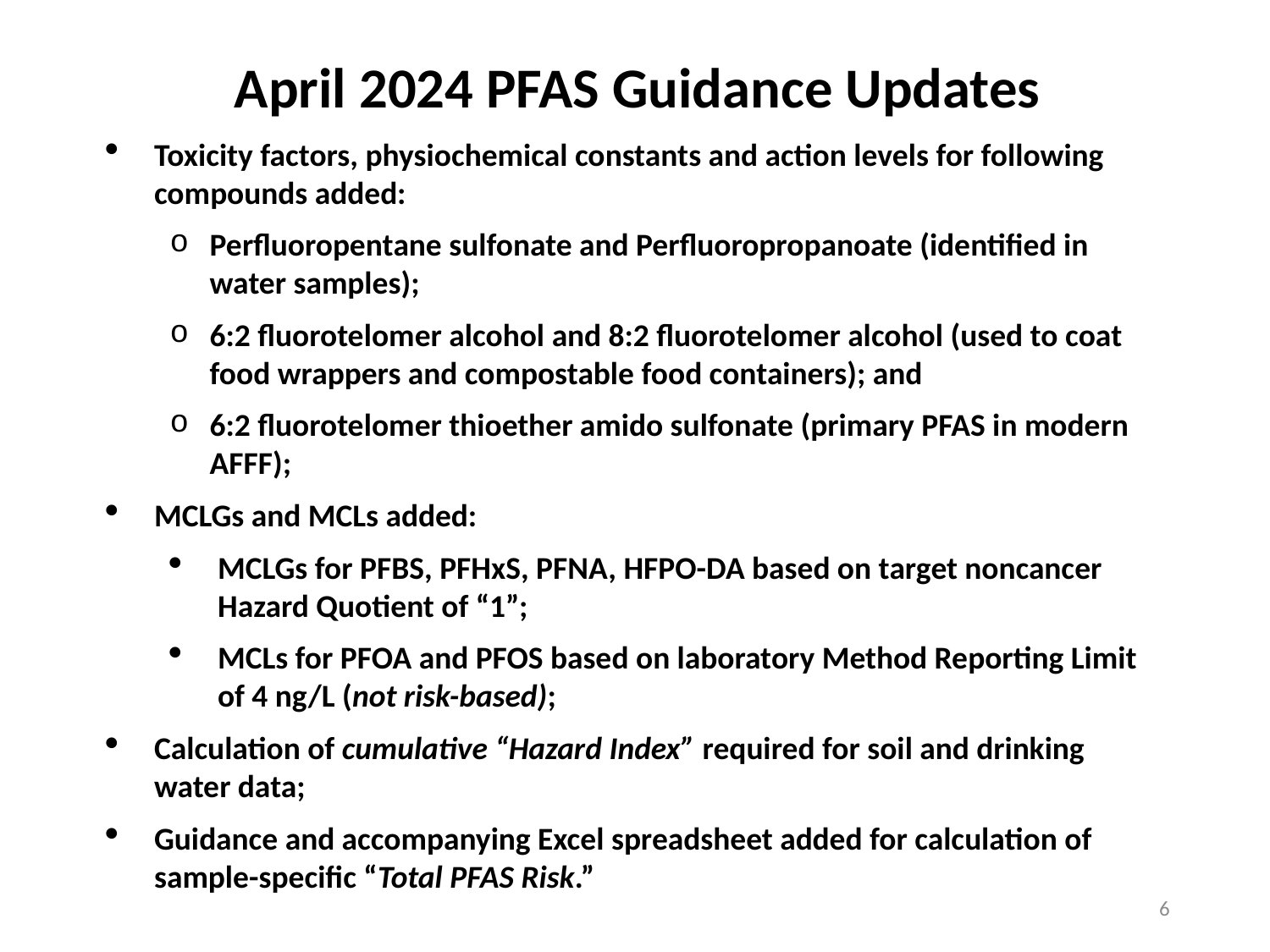

April 2024 PFAS Guidance Updates
Toxicity factors, physiochemical constants and action levels for following compounds added:
Perfluoropentane sulfonate and Perfluoropropanoate (identified in water samples);
6:2 fluorotelomer alcohol and 8:2 fluorotelomer alcohol (used to coat food wrappers and compostable food containers); and
6:2 fluorotelomer thioether amido sulfonate (primary PFAS in modern AFFF);
MCLGs and MCLs added:
MCLGs for PFBS, PFHxS, PFNA, HFPO-DA based on target noncancer Hazard Quotient of “1”;
MCLs for PFOA and PFOS based on laboratory Method Reporting Limit of 4 ng/L (not risk-based);
Calculation of cumulative “Hazard Index” required for soil and drinking water data;
Guidance and accompanying Excel spreadsheet added for calculation of sample-specific “Total PFAS Risk.”
6